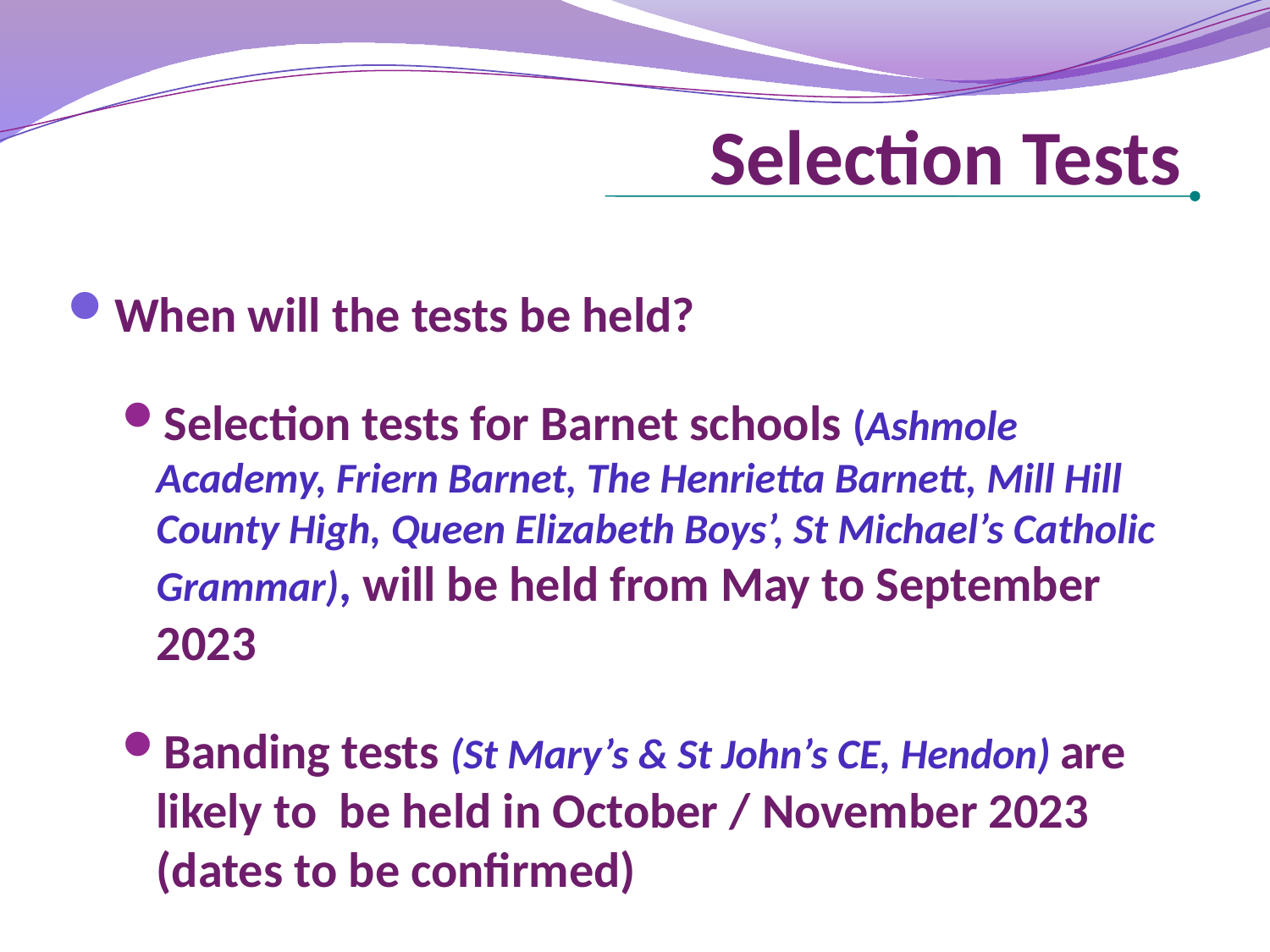

# Selection Tests

When will the tests be held?
Selection tests for Barnet schools (Ashmole Academy, Friern Barnet, The Henrietta Barnett, Mill Hill County High, Queen Elizabeth Boys’, St Michael’s Catholic Grammar), will be held from May to September 2023
Banding tests (St Mary’s & St John’s CE, Hendon) are likely to  be held in October / November 2023 (dates to be confirmed)